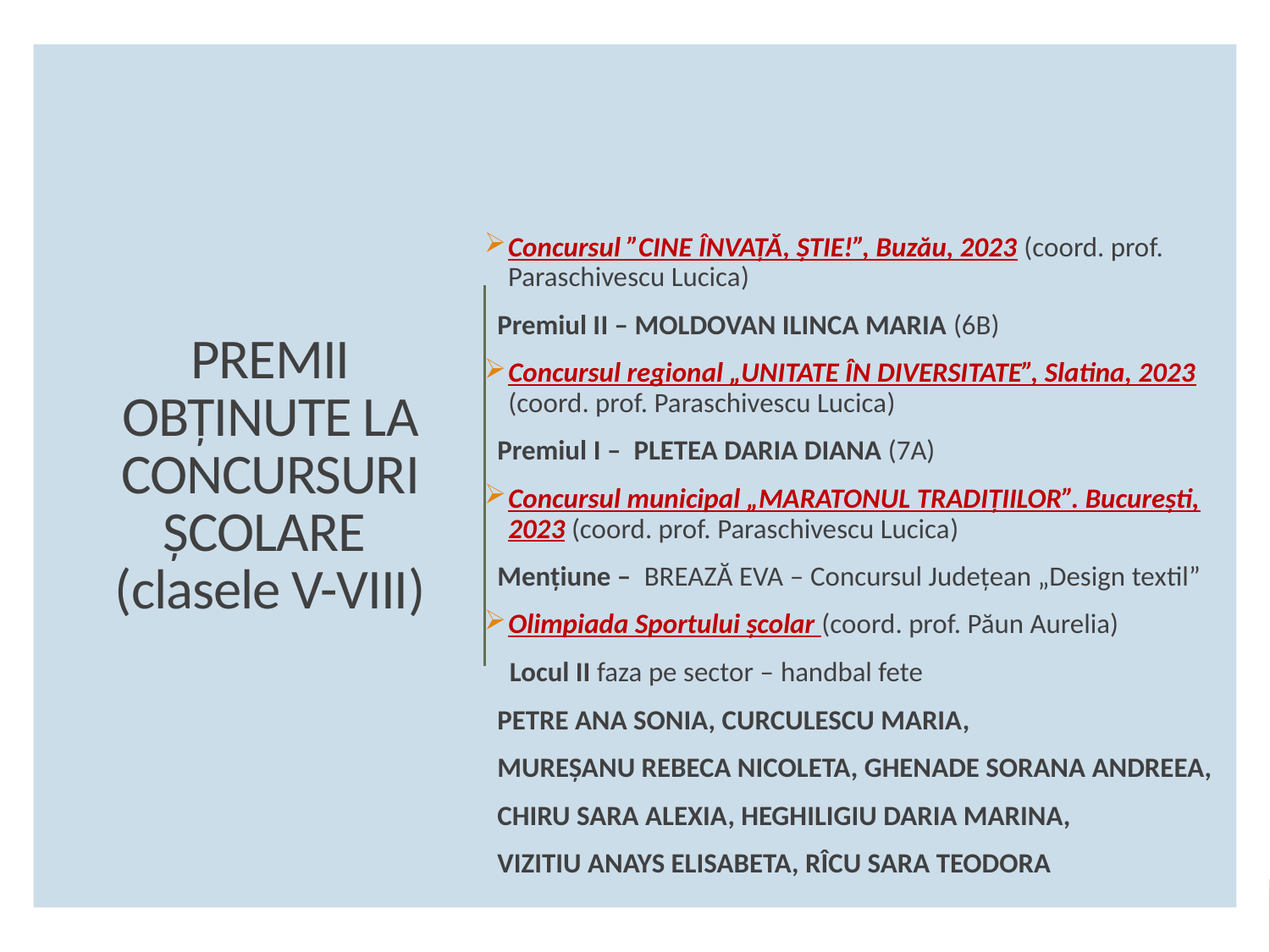

Concursul ”CINE ÎNVAȚĂ, ȘTIE!”, Buzău, 2023 (coord. prof. Paraschivescu Lucica)
Premiul II – MOLDOVAN ILINCA MARIA (6B)
Concursul regional „UNITATE ÎN DIVERSITATE”, Slatina, 2023 (coord. prof. Paraschivescu Lucica)
Premiul I –  PLETEA DARIA DIANA (7A)
Concursul municipal „MARATONUL TRADIȚIILOR”. București, 2023 (coord. prof. Paraschivescu Lucica)
Mențiune –  BREAZĂ EVA – Concursul Județean „Design textil”
Olimpiada Sportului școlar (coord. prof. Păun Aurelia)
Locul II faza pe sector – handbal fete
PETRE ANA SONIA, CURCULESCU MARIA,
MUREȘANU REBECA NICOLETA, GHENADE SORANA ANDREEA,
CHIRU SARA ALEXIA, HEGHILIGIU DARIA MARINA,
VIZITIU ANAYS ELISABETA, RÎCU SARA TEODORA

# PREMII OBȚINUTE LA CONCURSURI ȘCOLARE (clasele V-VIII)